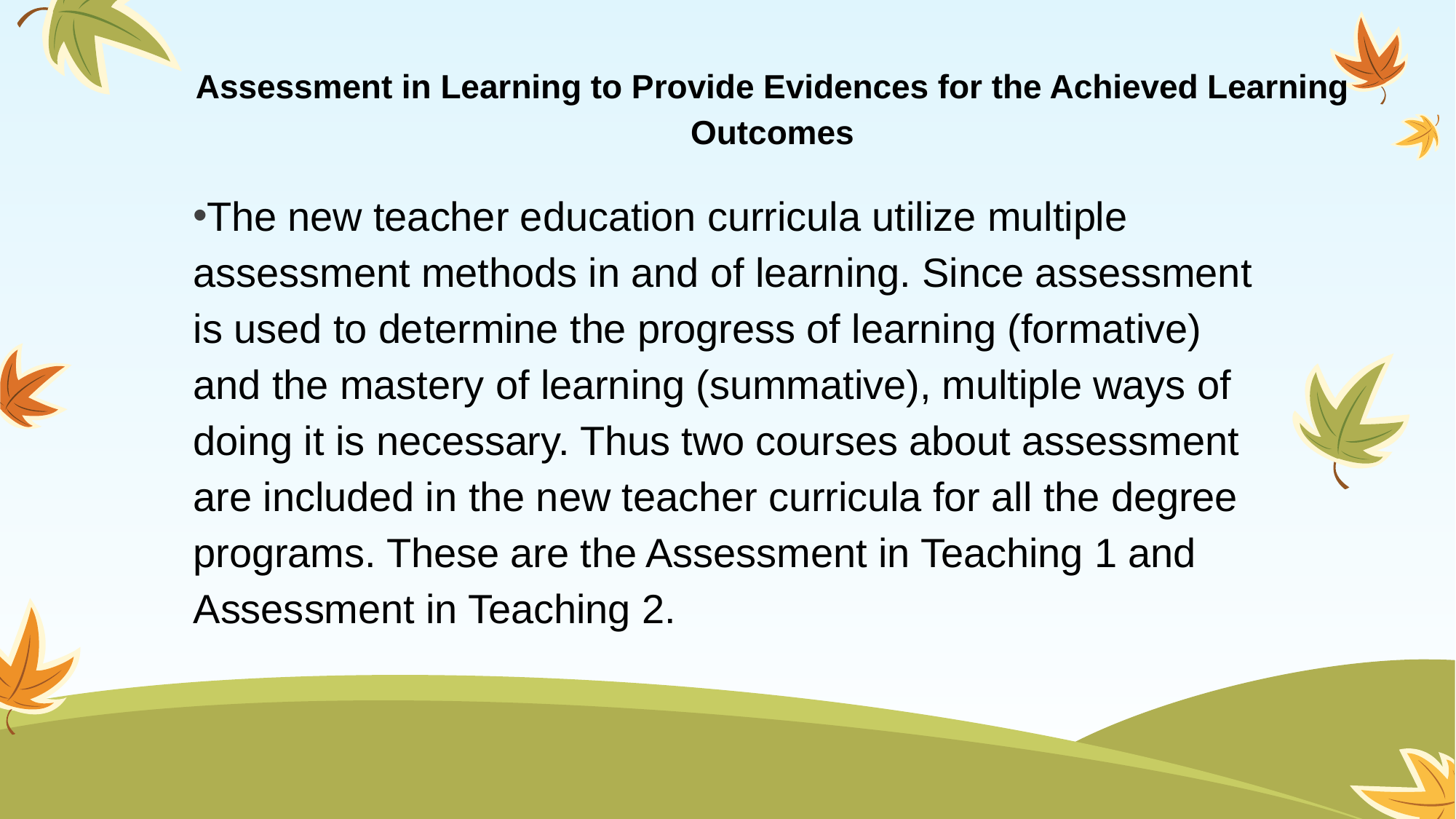

# Assessment in Learning to Provide Evidences for the Achieved Learning Outcomes
The new teacher education curricula utilize multiple assessment methods in and of learning. Since assessment is used to determine the progress of learning (formative) and the mastery of learning (summative), multiple ways of doing it is necessary. Thus two courses about assessment are included in the new teacher curricula for all the degree programs. These are the Assessment in Teaching 1 and Assessment in Teaching 2.